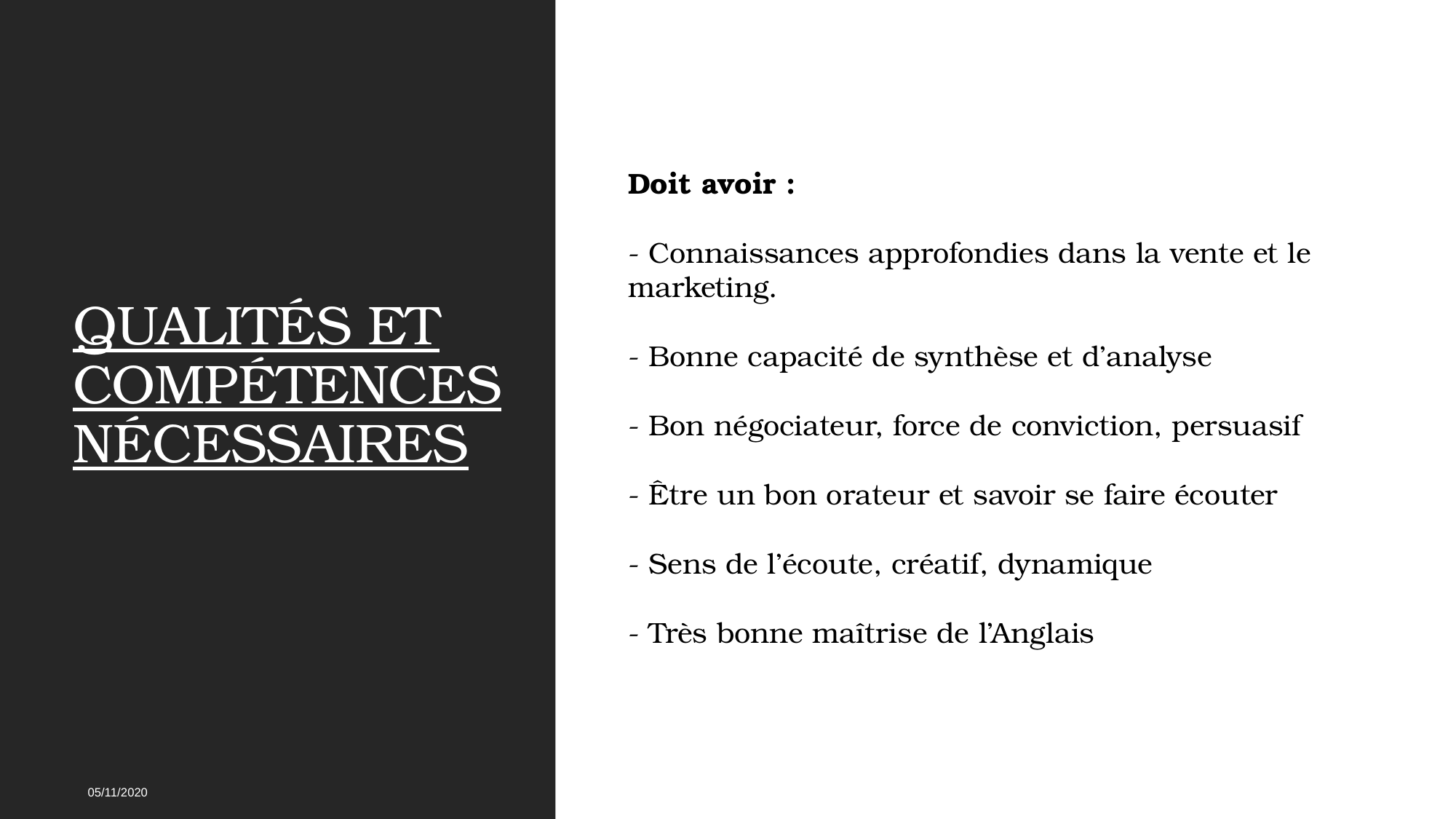

Doit avoir :

- Connaissances approfondies dans la vente et le marketing.
- Bonne capacité de synthèse et d’analyse
- Bon négociateur, force de conviction, persuasif

- Être un bon orateur et savoir se faire écouter
- Sens de l’écoute, créatif, dynamique
- Très bonne maîtrise de l’Anglais
# QUALITÉS ET COMPÉTENCES NÉCESSAIRES
05/11/2020